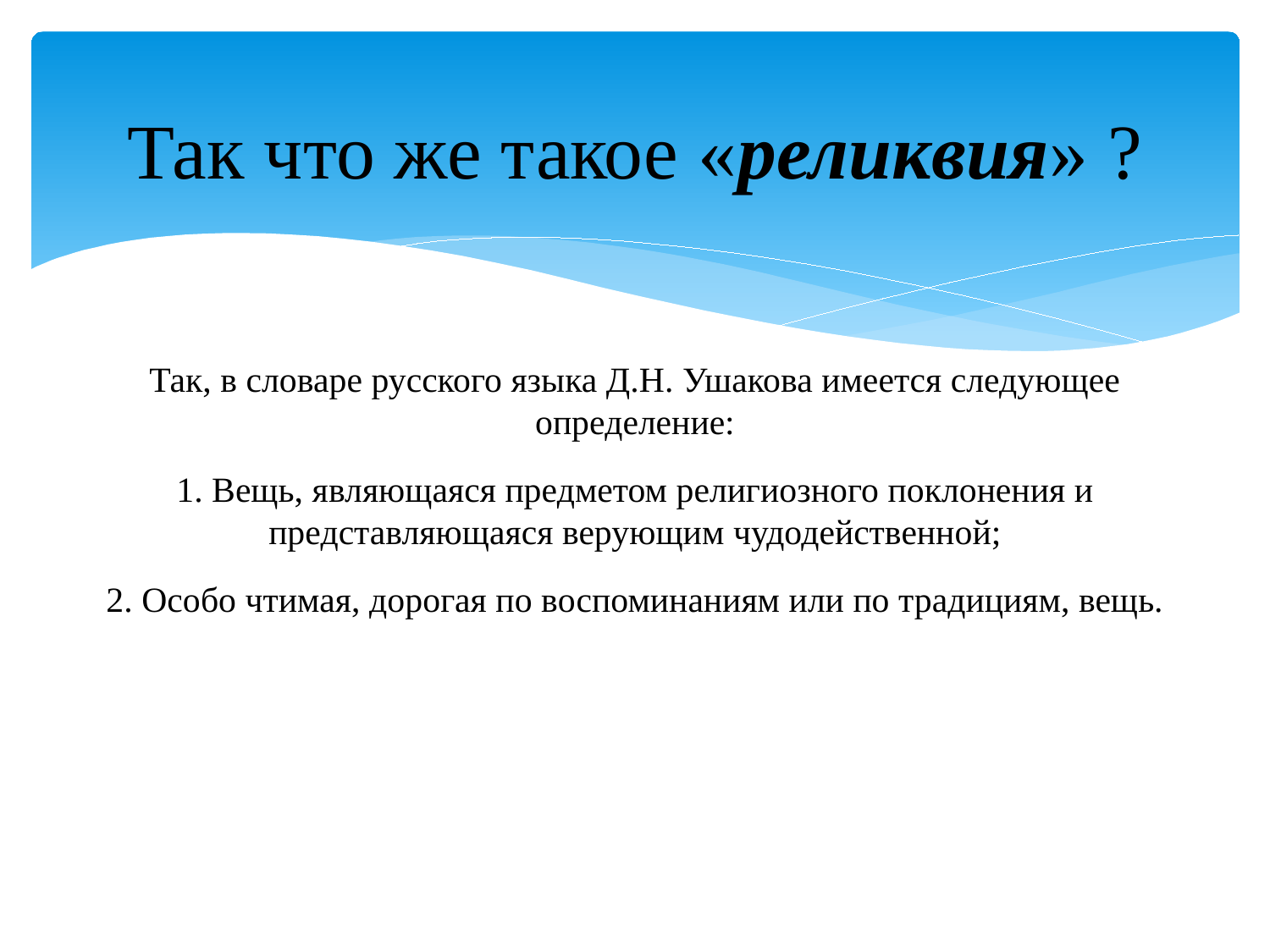

Так что же такое «реликвия» ?

Так, в словаре русского языка Д.Н. Ушакова имеется следующее определение:
1. Вещь, являющаяся предметом религиозного поклонения и представляющаяся верующим чудодейственной;
2. Особо чтимая, дорогая по воспоминаниям или по традициям, вещь.